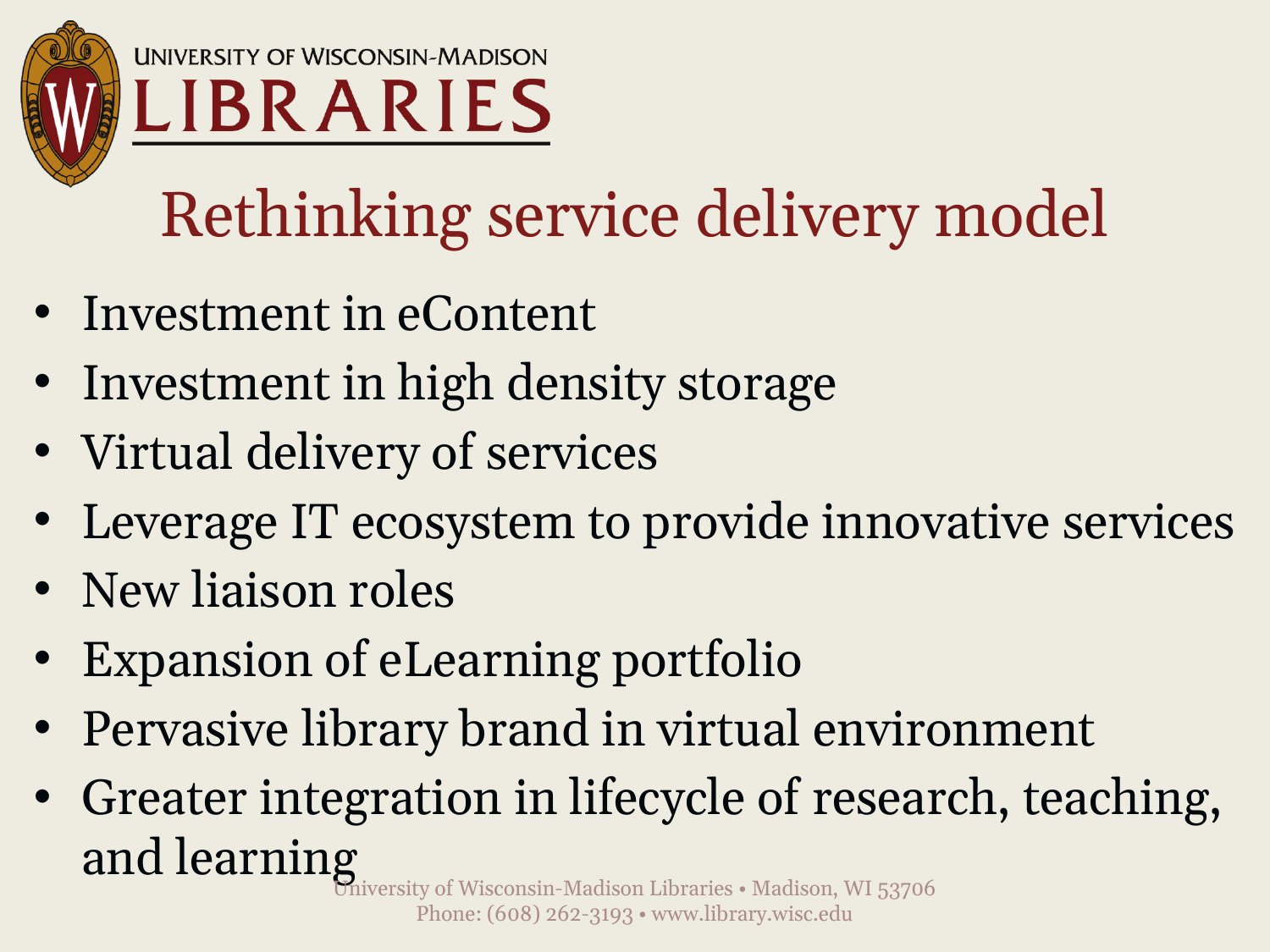

# Rethinking service delivery model
Investment in eContent
Investment in high density storage
Virtual delivery of services
Leverage IT ecosystem to provide innovative services
New liaison roles
Expansion of eLearning portfolio
Pervasive library brand in virtual environment
Greater integration in lifecycle of research, teaching, and learning

University of Wisconsin-Madison Libraries • Madison, WI 53706
Phone: (608) 262-3193 • www.library.wisc.edu